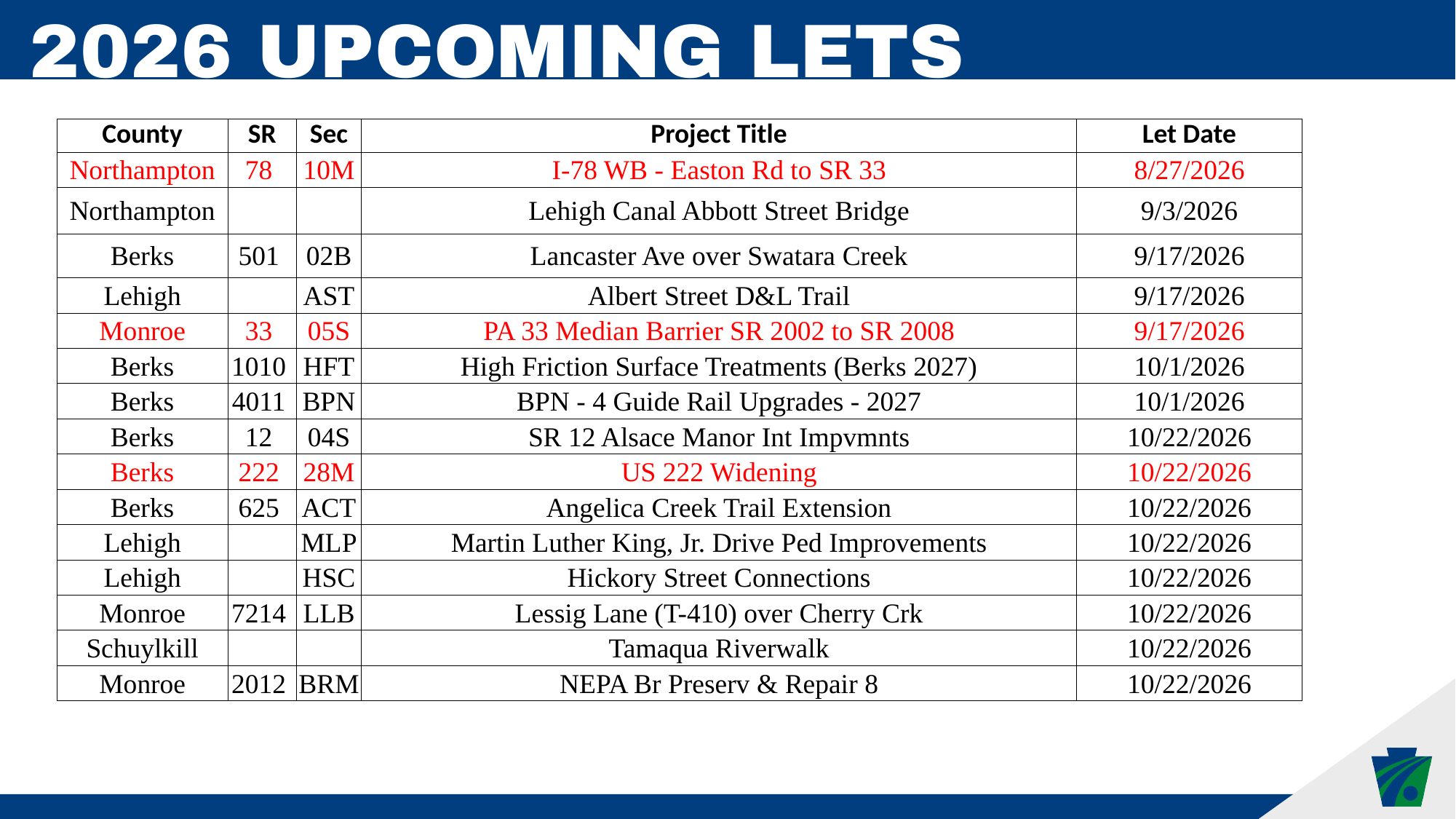

2026 Upcoming Lets
| County | SR | Sec | Project Title | Let Date |
| --- | --- | --- | --- | --- |
| Northampton | 78 | 10M | I-78 WB - Easton Rd to SR 33 | 8/27/2026 |
| Northampton |  |  | Lehigh Canal Abbott Street Bridge | 9/3/2026 |
| Berks | 501 | 02B | Lancaster Ave over Swatara Creek | 9/17/2026 |
| Lehigh |  | AST | Albert Street D&L Trail | 9/17/2026 |
| Monroe | 33 | 05S | PA 33 Median Barrier SR 2002 to SR 2008 | 9/17/2026 |
| Berks | 1010 | HFT | High Friction Surface Treatments (Berks 2027) | 10/1/2026 |
| Berks | 4011 | BPN | BPN - 4 Guide Rail Upgrades - 2027 | 10/1/2026 |
| Berks | 12 | 04S | SR 12 Alsace Manor Int Impvmnts | 10/22/2026 |
| Berks | 222 | 28M | US 222 Widening | 10/22/2026 |
| Berks | 625 | ACT | Angelica Creek Trail Extension | 10/22/2026 |
| Lehigh |  | MLP | Martin Luther King, Jr. Drive Ped Improvements | 10/22/2026 |
| Lehigh |  | HSC | Hickory Street Connections | 10/22/2026 |
| Monroe | 7214 | LLB | Lessig Lane (T-410) over Cherry Crk | 10/22/2026 |
| Schuylkill |  |  | Tamaqua Riverwalk | 10/22/2026 |
| Monroe | 2012 | BRM | NEPA Br Preserv & Repair 8 | 10/22/2026 |